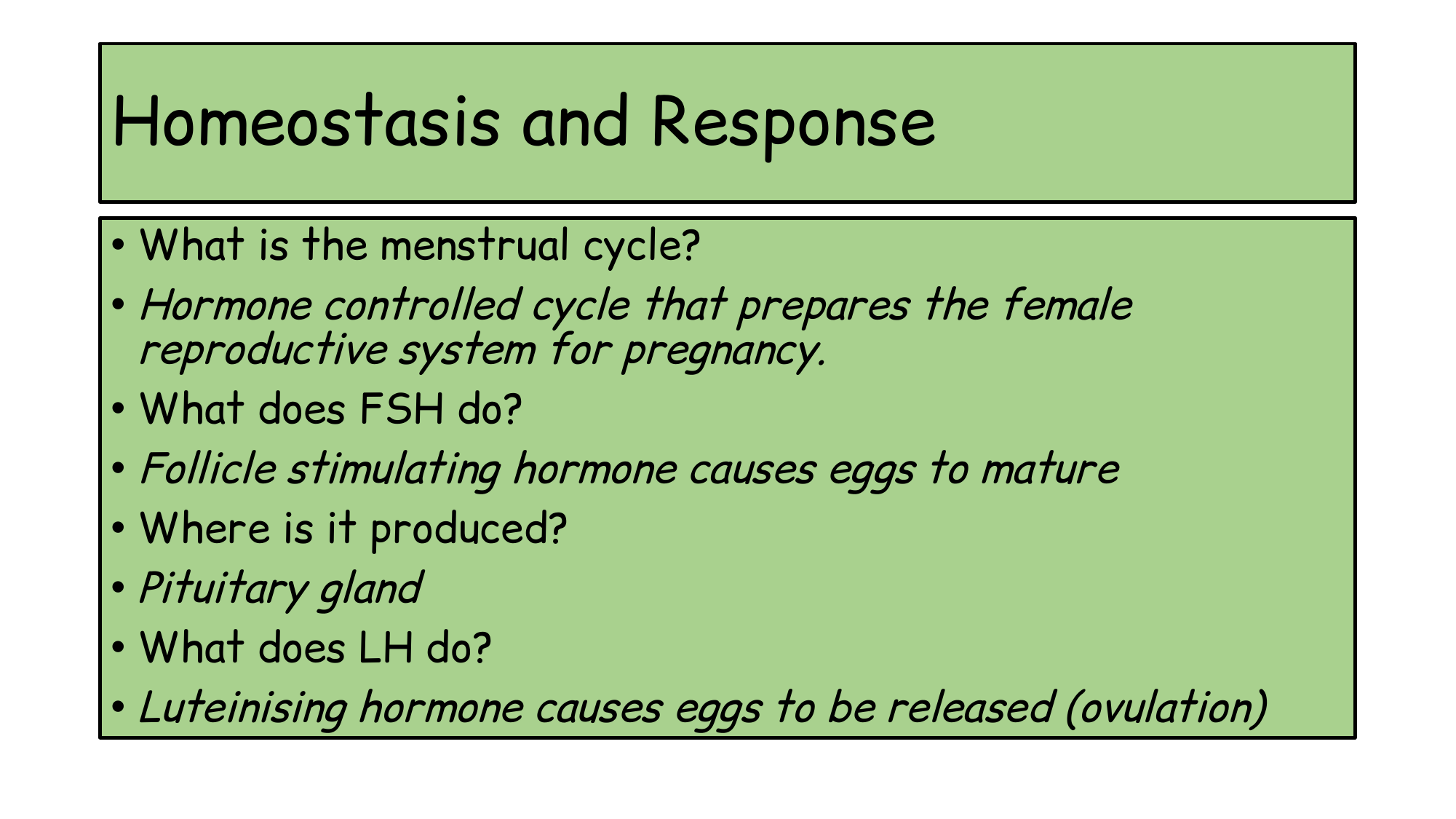

# Homeostasis and Response
What is the menstrual cycle?
Hormone controlled cycle that prepares the female reproductive system for pregnancy.
What does FSH do?
Follicle stimulating hormone causes eggs to mature
Where is it produced?
Pituitary gland
What does LH do?
Luteinising hormone causes eggs to be released (ovulation)